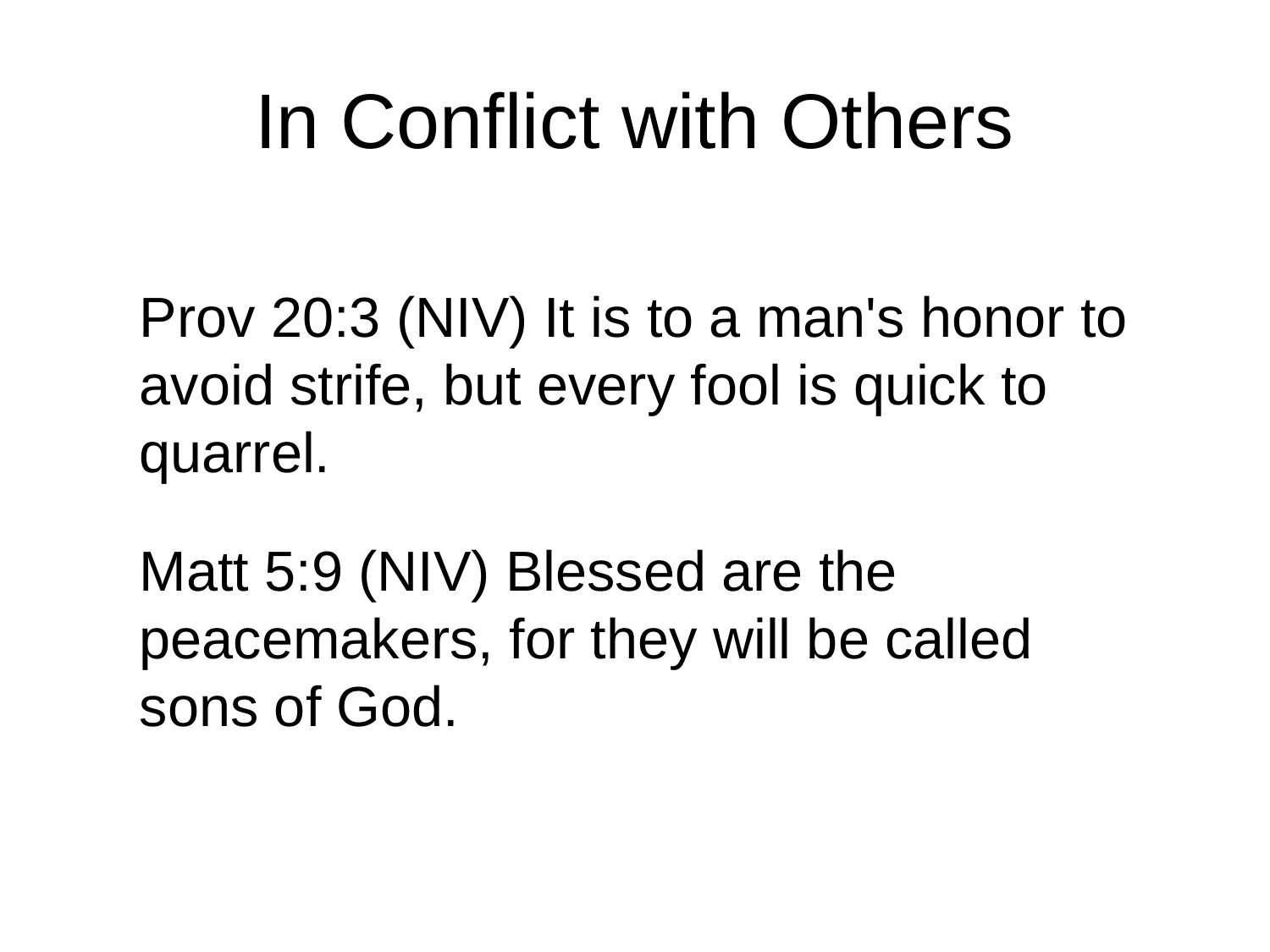

# In Conflict with Others
Prov 20:3 (NIV) It is to a man's honor to avoid strife, but every fool is quick to quarrel.
Matt 5:9 (NIV) Blessed are the peacemakers, for they will be called sons of God.